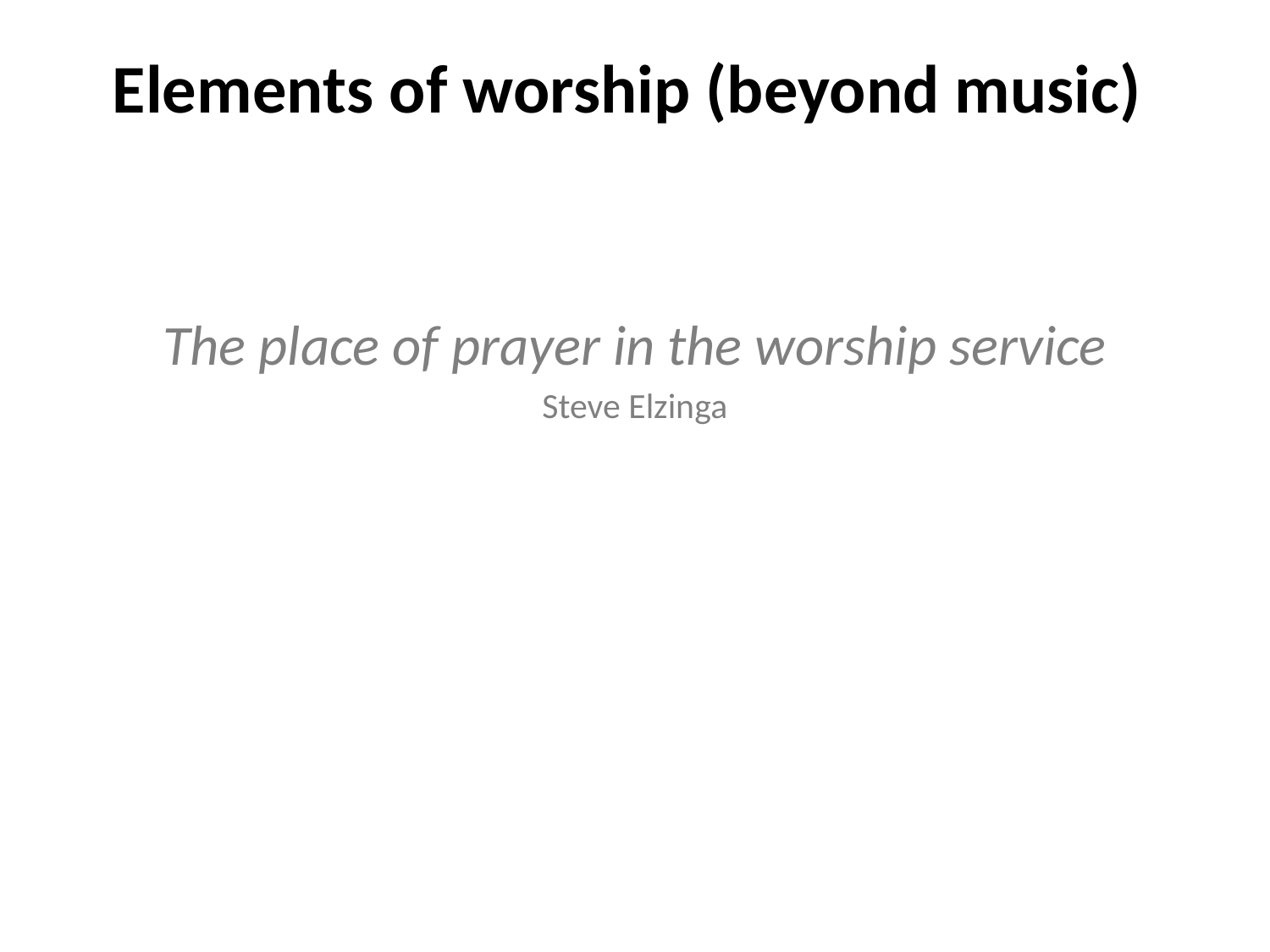

# Elements of worship (beyond music)
The place of prayer in the worship service
Steve Elzinga